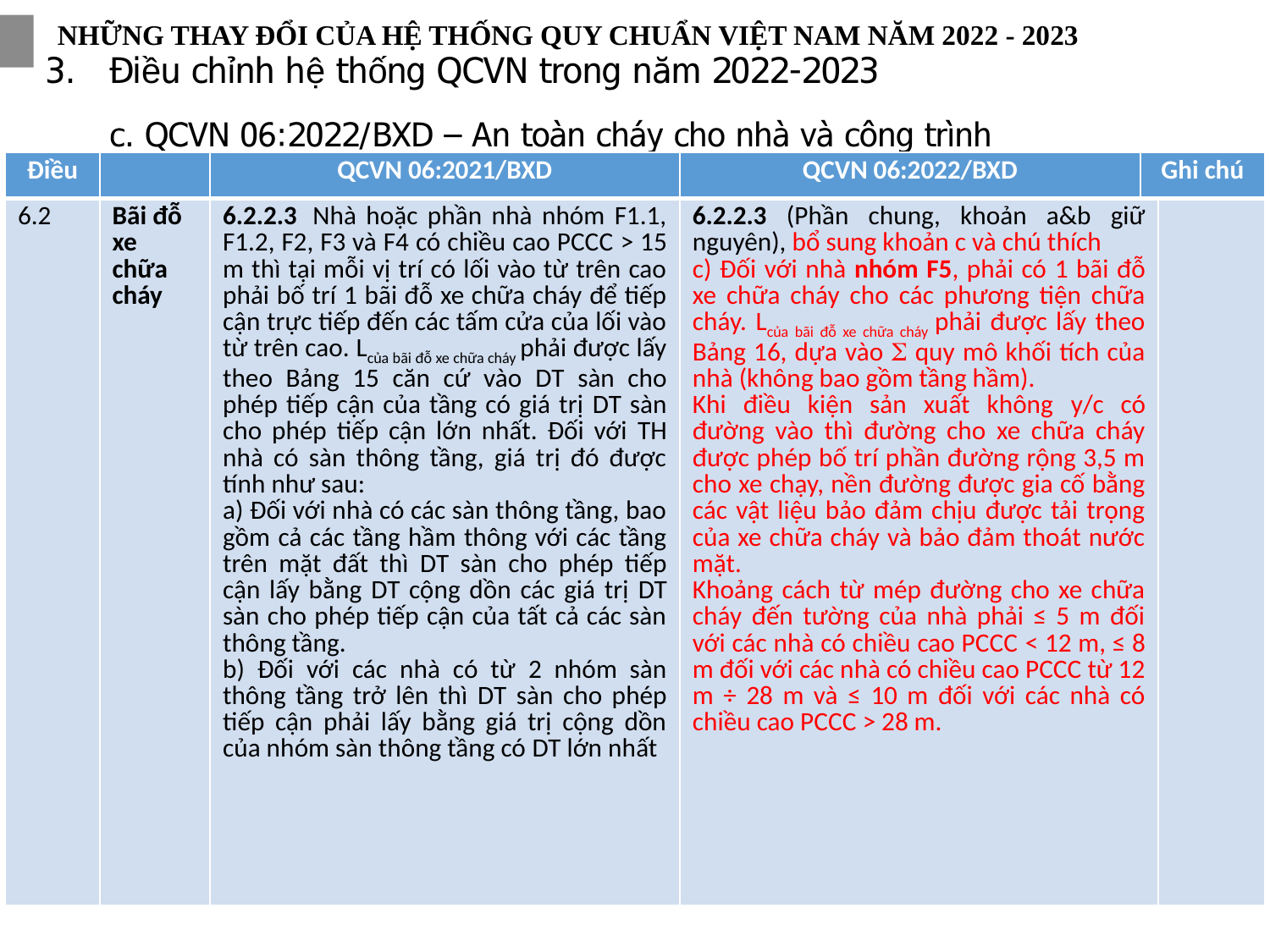

NHỮNG THAY ĐỔI CỦA HỆ THỐNG QUY CHUẨN VIỆT NAM NĂM 2022 - 2023

Điều chỉnh hệ thống QCVN trong năm 2022-2023
c. QCVN 06:2022/BXD – An toàn cháy cho nhà và công trình
| Điều |  | QCVN 06:2021/BXD | QCVN 06:2022/BXD | Ghi chú |  |
| --- | --- | --- | --- | --- | --- |
| 6.2 | Bãi đỗ xe chữa cháy | 6.2.2.3  Nhà hoặc phần nhà nhóm F1.1, F1.2, F2, F3 và F4 có chiều cao PCCC > 15 m thì tại mỗi vị trí có lối vào từ trên cao phải bố trí 1 bãi đỗ xe chữa cháy để tiếp cận trực tiếp đến các tấm cửa của lối vào từ trên cao. Lcủa bãi đỗ xe chữa cháy phải được lấy theo Bảng 15 căn cứ vào DT sàn cho phép tiếp cận của tầng có giá trị DT sàn cho phép tiếp cận lớn nhất. Đối với TH nhà có sàn thông tầng, giá trị đó được tính như sau: a) Đối với nhà có các sàn thông tầng, bao gồm cả các tầng hầm thông với các tầng trên mặt đất thì DT sàn cho phép tiếp cận lấy bằng DT cộng dồn các giá trị DT sàn cho phép tiếp cận của tất cả các sàn thông tầng. b) Đối với các nhà có từ 2 nhóm sàn thông tầng trở lên thì DT sàn cho phép tiếp cận phải lấy bằng giá trị cộng dồn của nhóm sàn thông tầng có DT lớn nhất | 6.2.2.3 (Phần chung, khoản a&b giữ nguyên), bổ sung khoản c và chú thích c) Đối với nhà nhóm F5, phải có 1 bãi đỗ xe chữa cháy cho các phương tiện chữa cháy. Lcủa bãi đỗ xe chữa cháy phải được lấy theo Bảng 16, dựa vào Σ quy mô khối tích của nhà (không bao gồm tầng hầm). Khi điều kiện sản xuất không y/c có đường vào thì đường cho xe chữa cháy được phép bố trí phần đường rộng 3,5 m cho xe chạy, nền đường được gia cố bằng các vật liệu bảo đảm chịu được tải trọng của xe chữa cháy và bảo đảm thoát nước mặt. Khoảng cách từ mép đường cho xe chữa cháy đến tường của nhà phải ≤ 5 m đối với các nhà có chiều cao PCCC < 12 m, ≤ 8 m đối với các nhà có chiều cao PCCC từ 12 m ÷ 28 m và ≤ 10 m đối với các nhà có chiều cao PCCC > 28 m. |  |  |